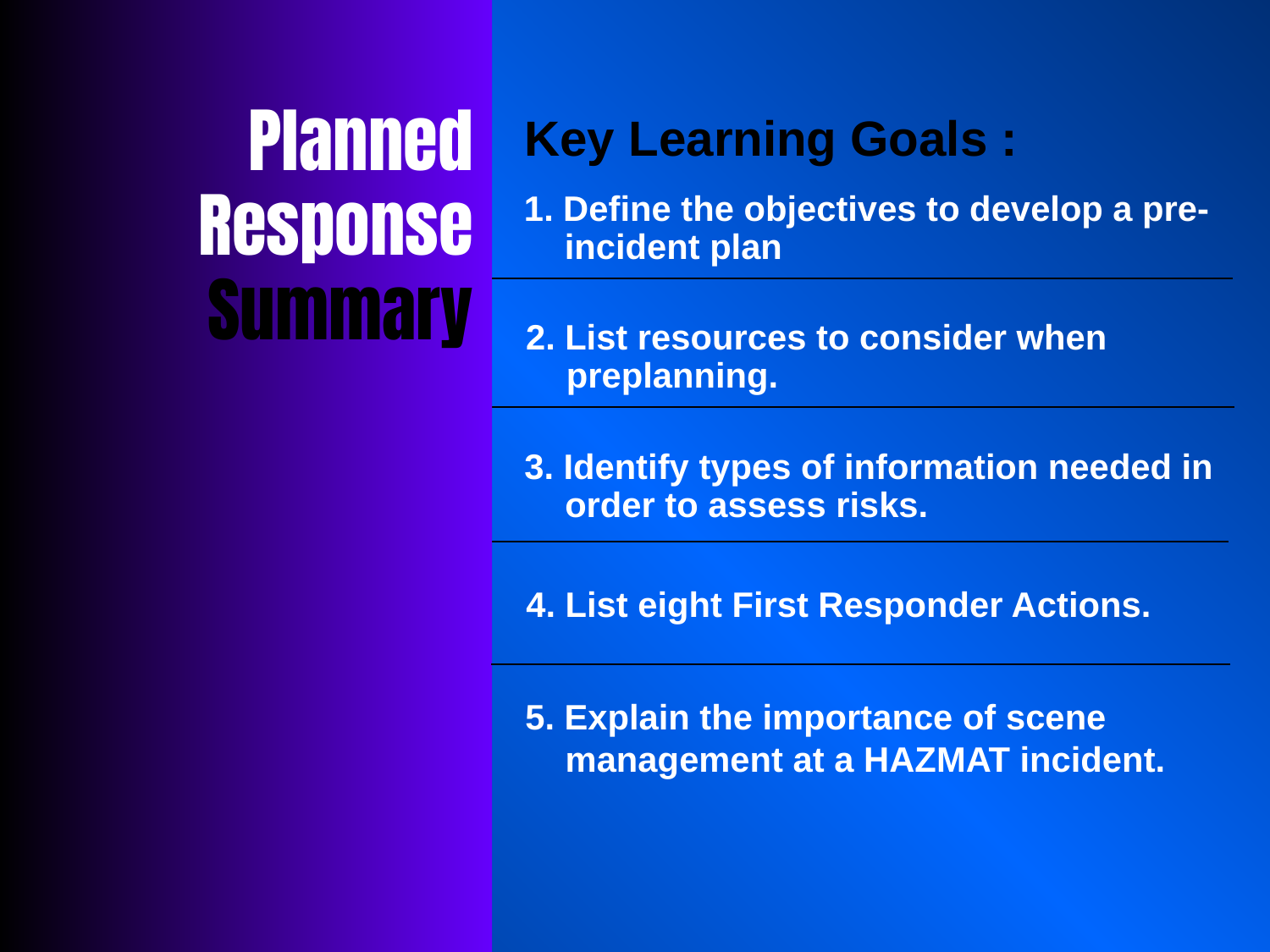

Planned Response Summary
Key Learning Goals :
1. Define the objectives to develop a pre-	incident plan
2. List resources to consider when 		preplanning.
3. Identify types of information needed in 	order to assess risks.
4. List eight First Responder Actions.

5. Explain the importance of scene management at a HAZMAT incident.